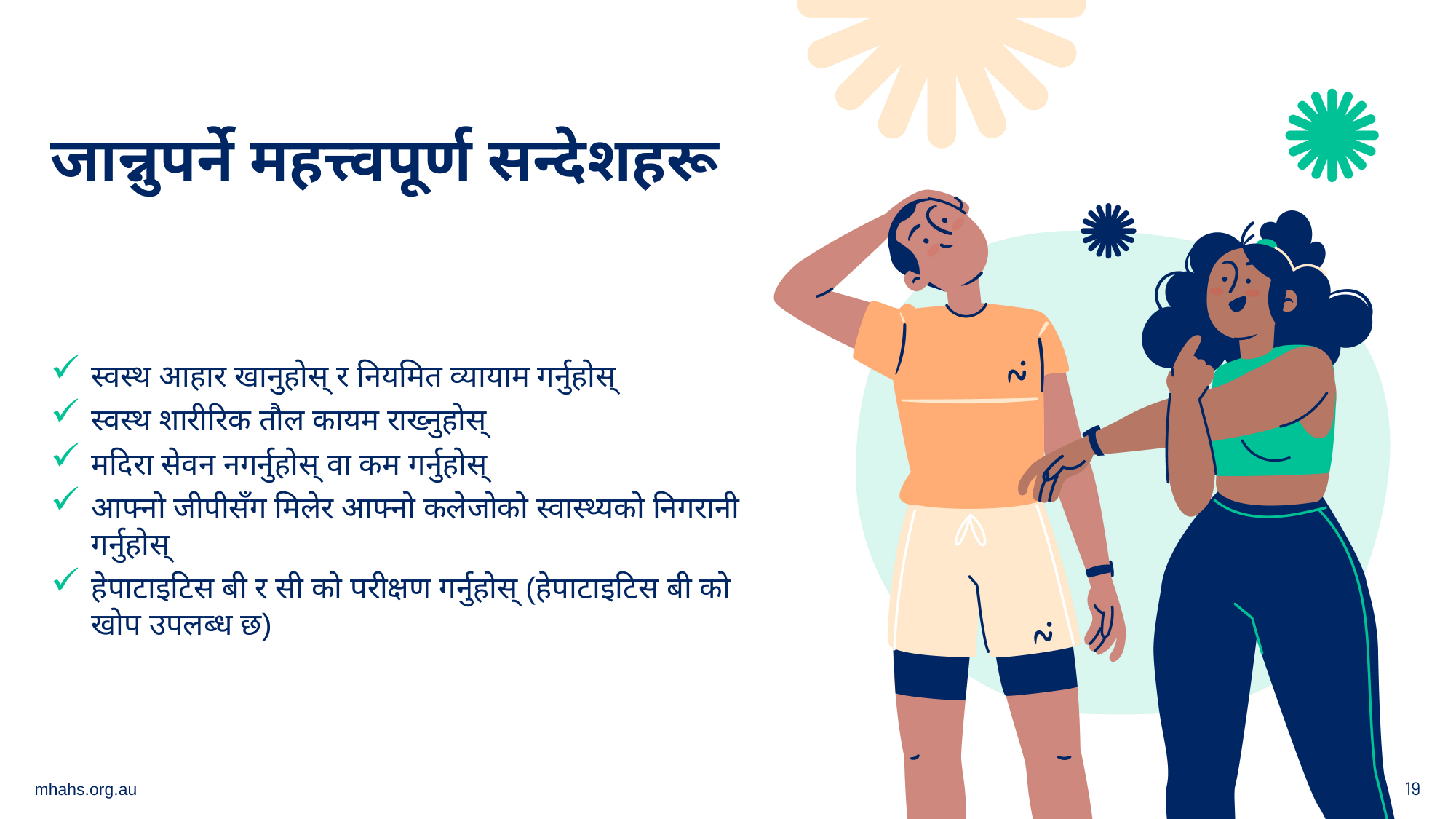

जान्नुपर्ने महत्त्वपूर्ण सन्देशहरू
स्वस्थ आहार खानुहोस् र नियमित व्यायाम गर्नुहोस्
स्वस्थ शारीरिक तौल कायम राख्नुहोस्
मदिरा सेवन नगर्नुहोस् वा कम गर्नुहोस्
आफ्नो जीपीसँग मिलेर आफ्नो कलेजोको स्वास्थ्यको निगरानी गर्नुहोस्
हेपाटाइटिस बी र सी को परीक्षण गर्नुहोस् (हेपाटाइटिस बी को खोप उपलब्ध छ)
mhahs.org.au
19